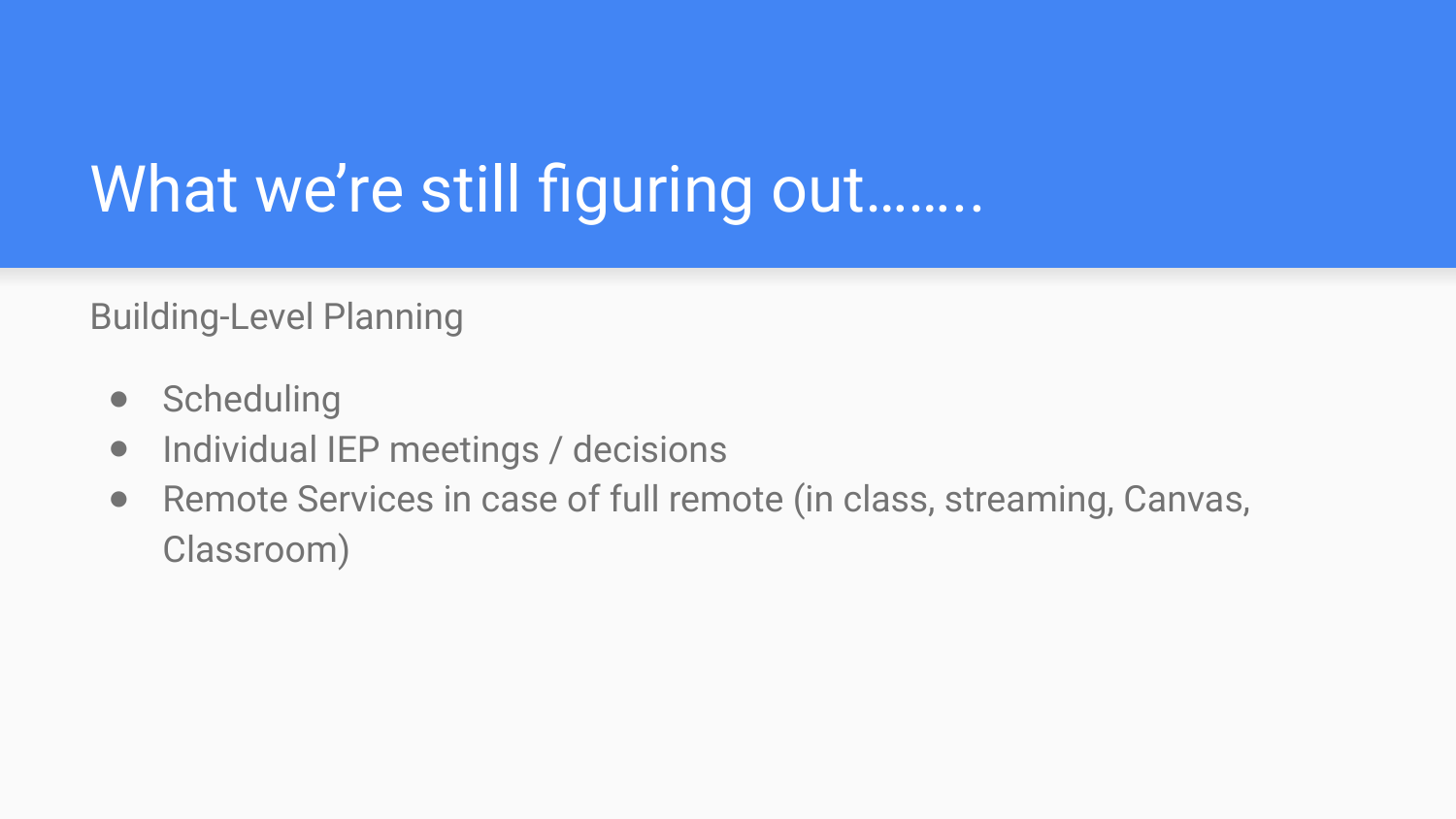

# What we’re still figuring out……..
Building-Level Planning
Scheduling
Individual IEP meetings / decisions
Remote Services in case of full remote (in class, streaming, Canvas, Classroom)